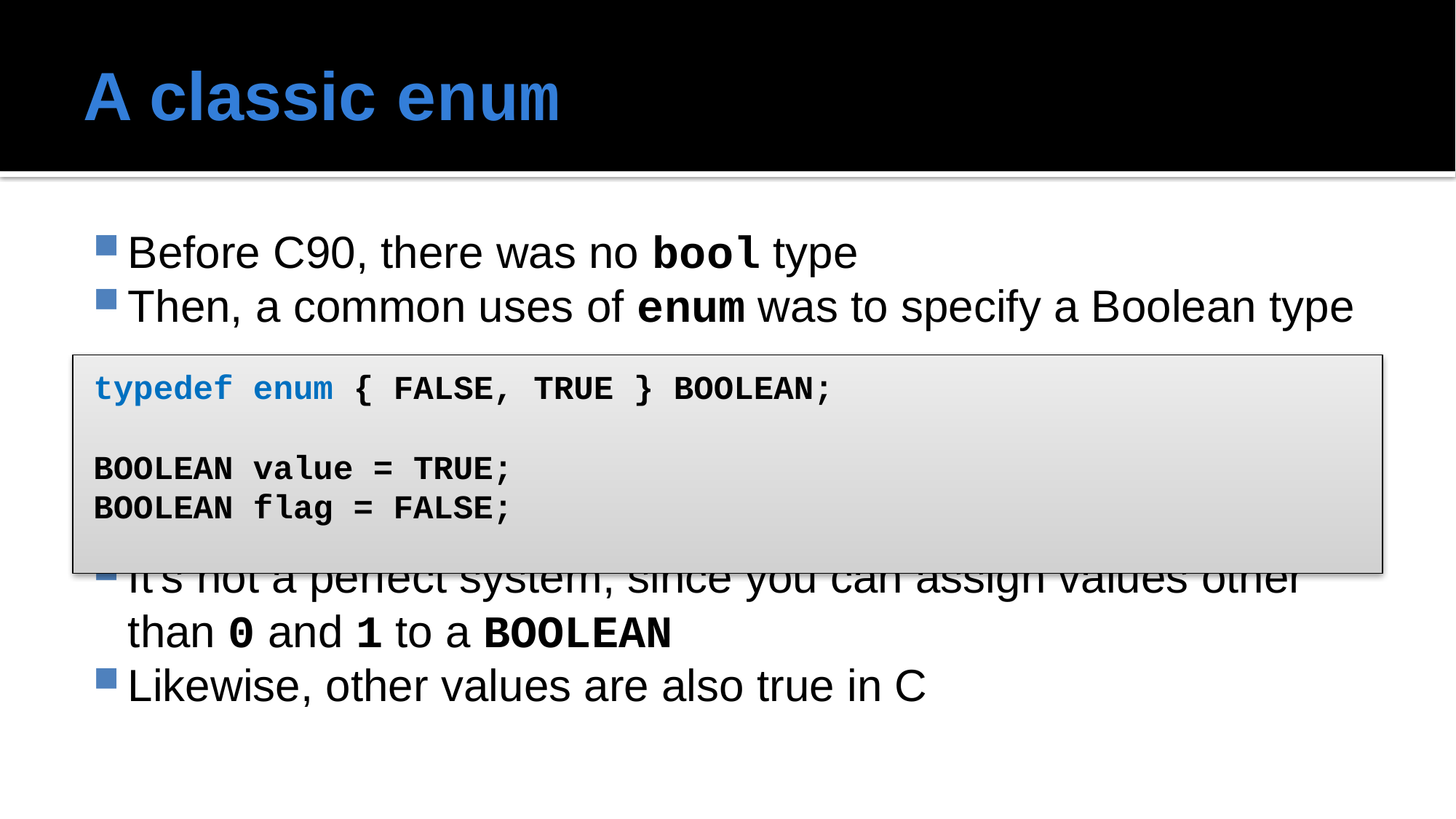

# A classic enum
Before C90, there was no bool type
Then, a common uses of enum was to specify a Boolean type

It's not a perfect system, since you can assign values other than 0 and 1 to a BOOLEAN
Likewise, other values are also true in C
typedef enum { FALSE, TRUE } BOOLEAN;

BOOLEAN value = TRUE;
BOOLEAN flag = FALSE;